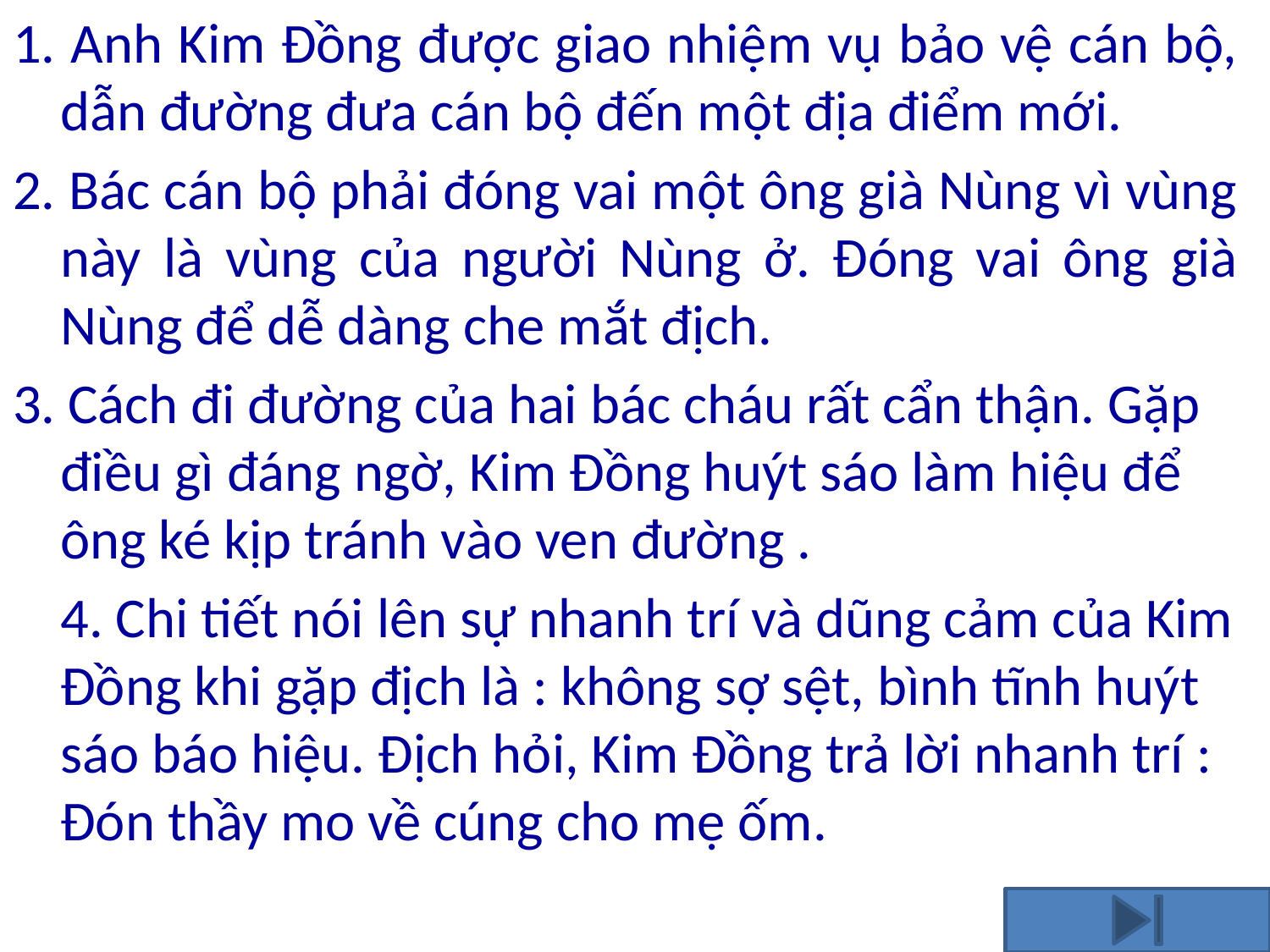

1. Anh Kim Đồng được giao nhiệm vụ bảo vệ cán bộ, dẫn đường đưa cán bộ đến một địa điểm mới.
2. Bác cán bộ phải đóng vai một ông già Nùng vì vùng này là vùng của người Nùng ở. Đóng vai ông già Nùng để dễ dàng che mắt địch.
3. Cách đi đường của hai bác cháu rất cẩn thận. Gặp điều gì đáng ngờ, Kim Đồng huýt sáo làm hiệu để ông ké kịp tránh vào ven đường .
	4. Chi tiết nói lên sự nhanh trí và dũng cảm của Kim Đồng khi gặp địch là : không sợ sệt, bình tĩnh huýt sáo báo hiệu. Địch hỏi, Kim Đồng trả lời nhanh trí : Đón thầy mo về cúng cho mẹ ốm.